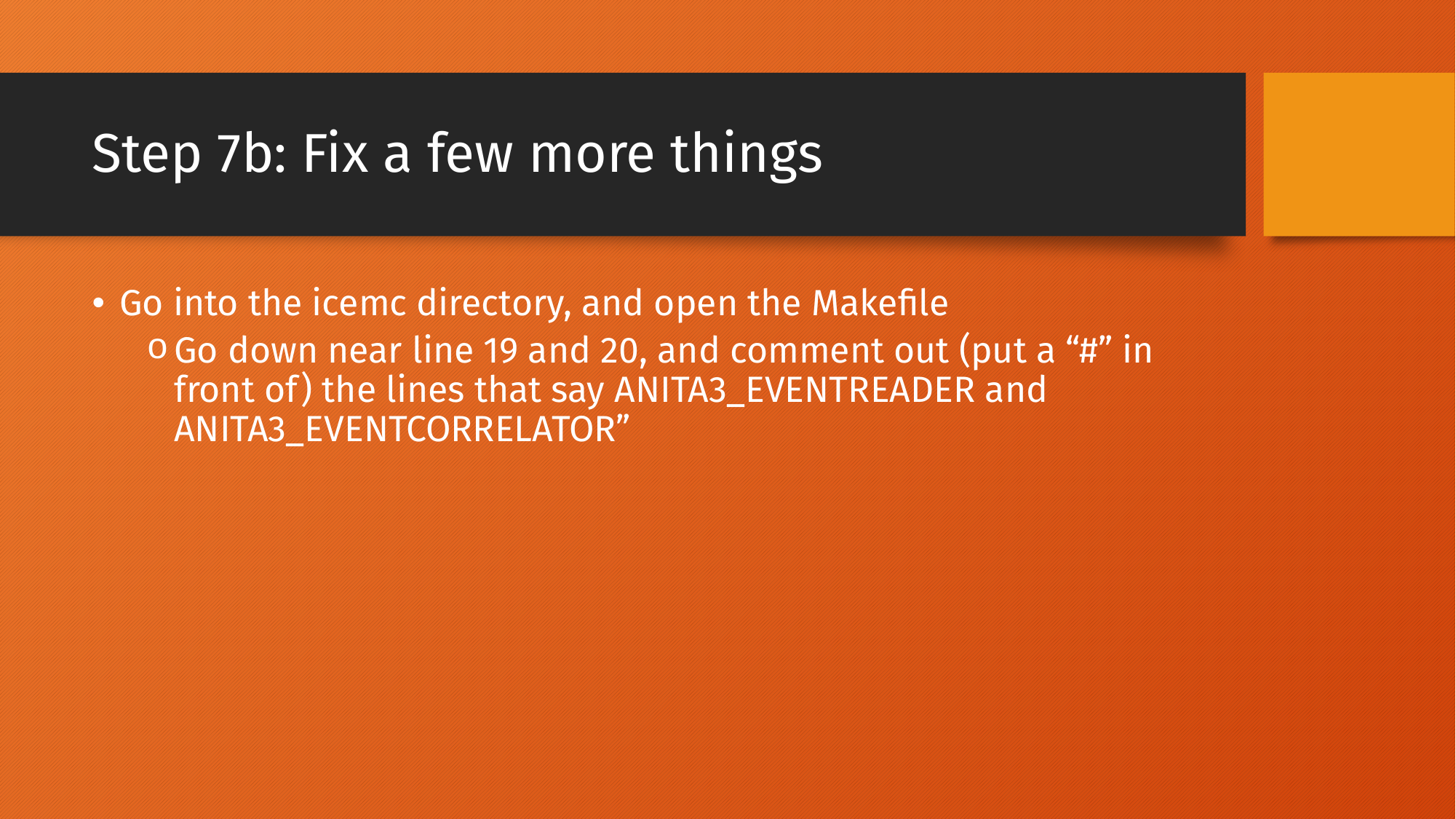

# Step 7b: Fix a few more things
Go into the icemc directory, and open the Makefile
Go down near line 19 and 20, and comment out (put a “#” in front of) the lines that say ANITA3_EVENTREADER and ANITA3_EVENTCORRELATOR”